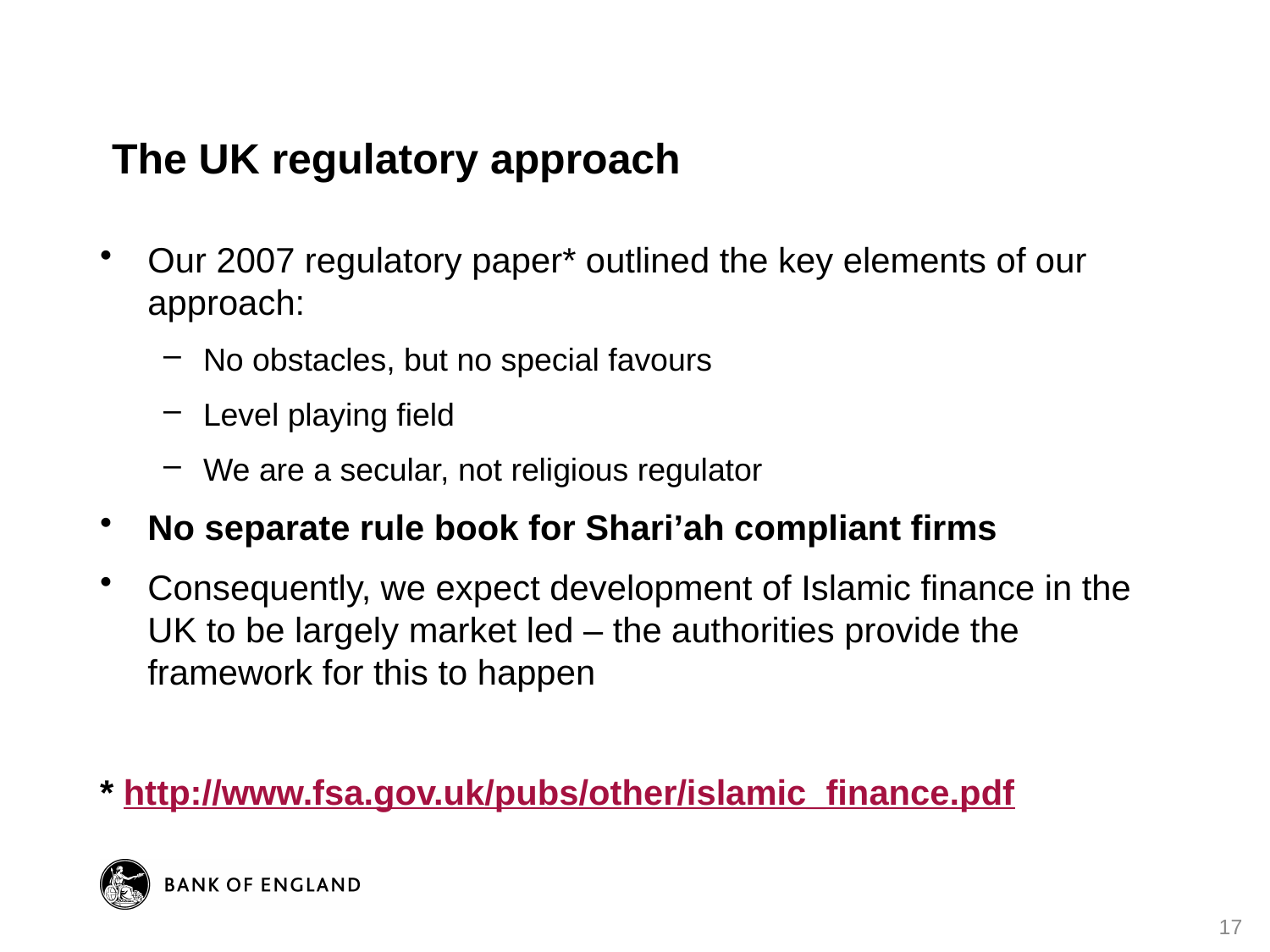

# The UK regulatory approach
Our 2007 regulatory paper* outlined the key elements of our approach:
No obstacles, but no special favours
Level playing field
We are a secular, not religious regulator
No separate rule book for Shari’ah compliant firms
Consequently, we expect development of Islamic finance in the UK to be largely market led – the authorities provide the framework for this to happen

* http://www.fsa.gov.uk/pubs/other/islamic_finance.pdf

17